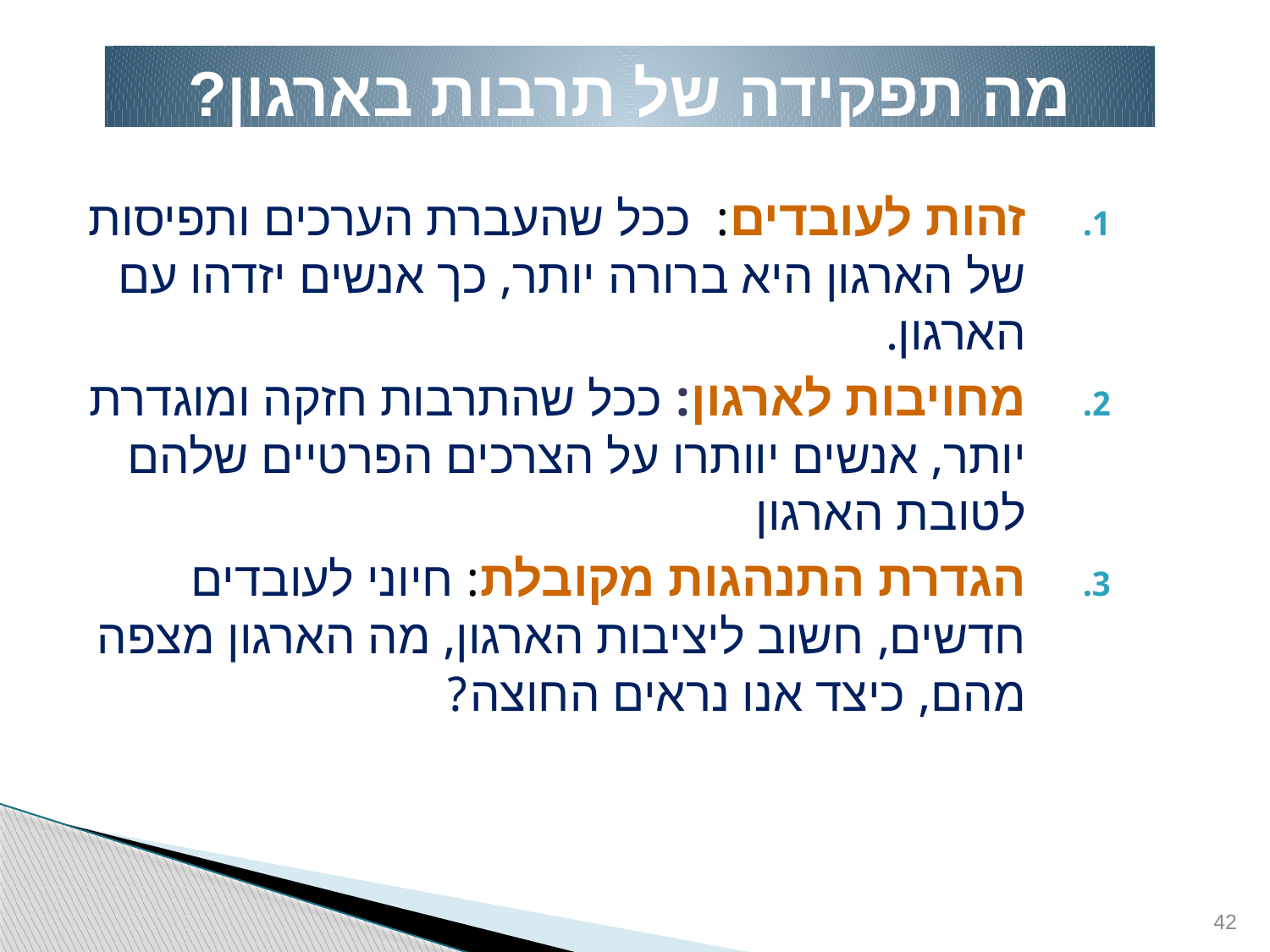

מה תפקידה של תרבות בארגון?
זהות לעובדים:  ככל שהעברת הערכים ותפיסות של הארגון היא ברורה יותר, כך אנשים יזדהו עם הארגון.
מחויבות לארגון: ככל שהתרבות חזקה ומוגדרת יותר, אנשים יוותרו על הצרכים הפרטיים שלהם לטובת הארגון
הגדרת התנהגות מקובלת: חיוני לעובדים חדשים, חשוב ליציבות הארגון, מה הארגון מצפה מהם, כיצד אנו נראים החוצה?

42